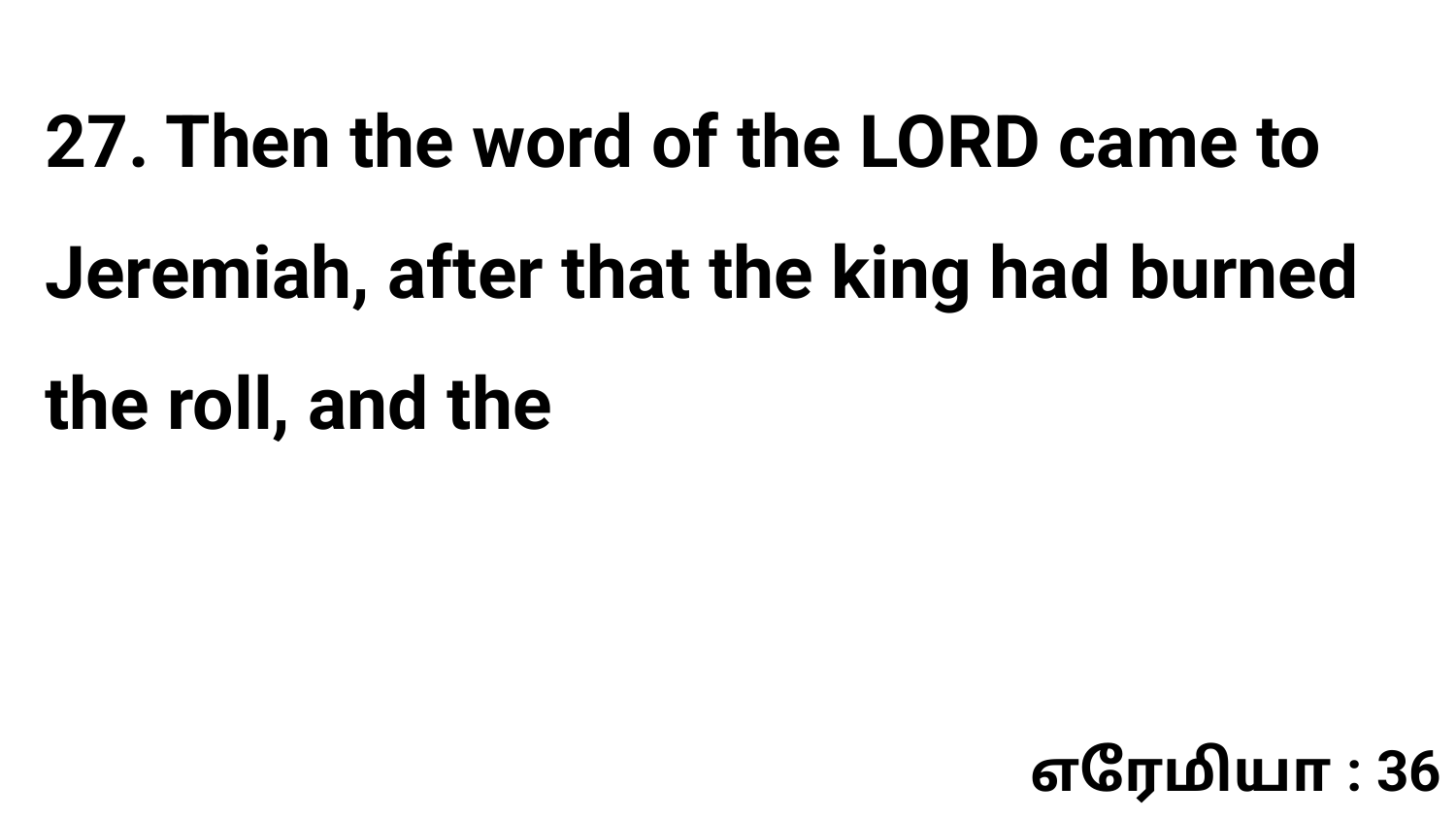

27. Then the word of the LORD came to Jeremiah, after that the king had burned the roll, and the
எரேமியா : 36